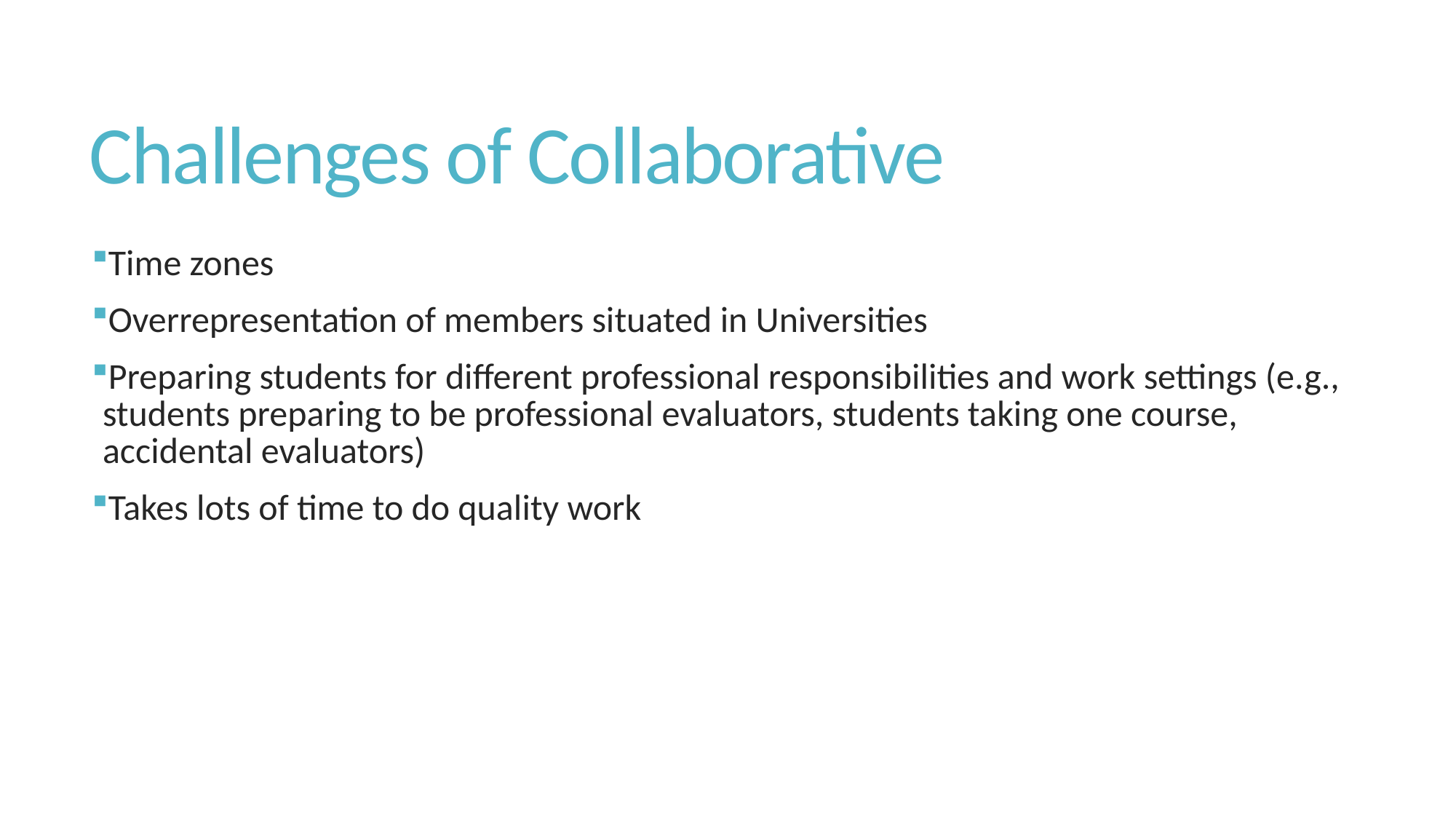

# Challenges of Collaborative
Time zones
Overrepresentation of members situated in Universities
Preparing students for different professional responsibilities and work settings (e.g., students preparing to be professional evaluators, students taking one course, accidental evaluators)
Takes lots of time to do quality work